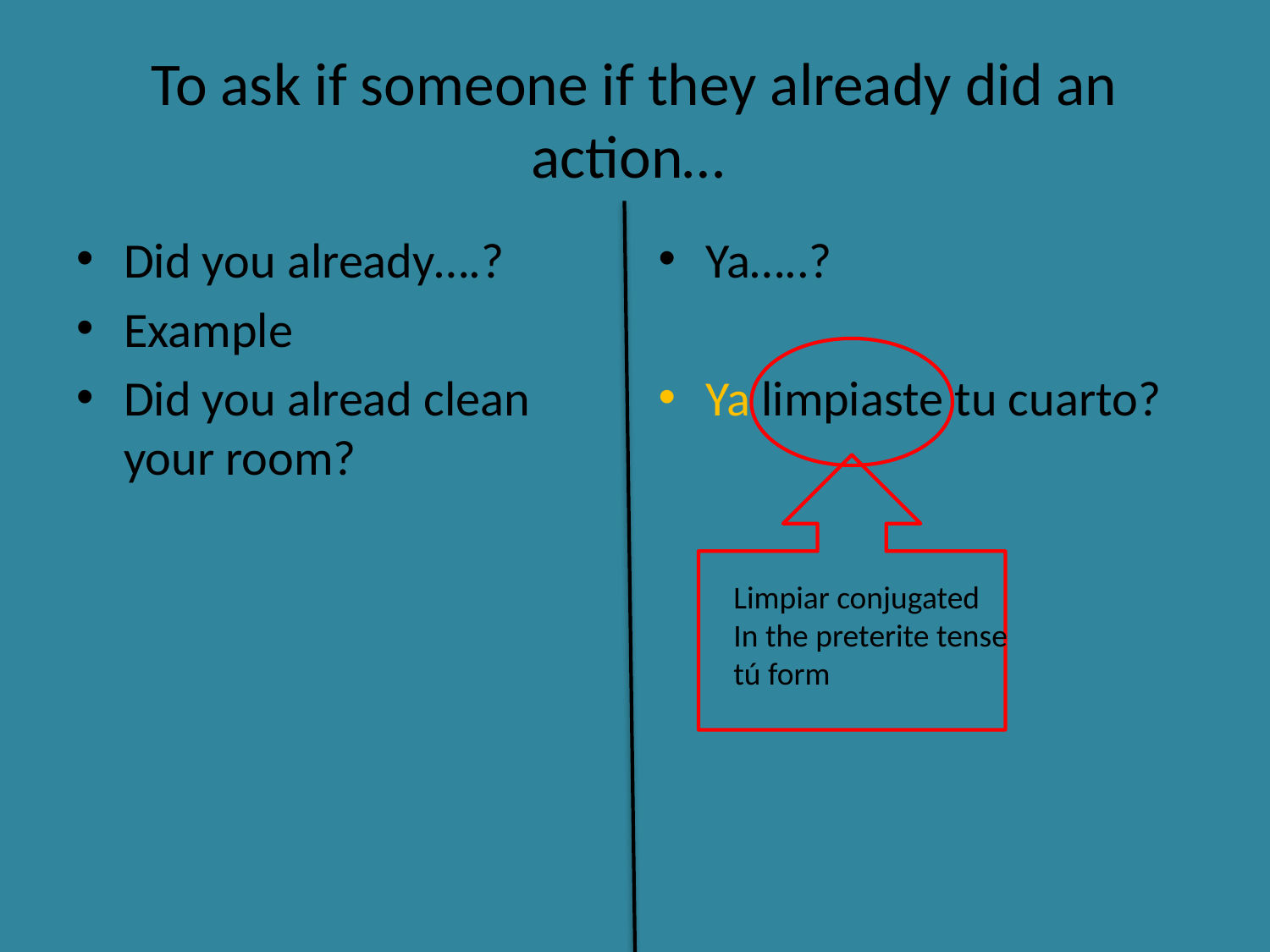

# To ask if someone if they already did an action…
Did you already….?
Example
Did you alread clean your room?
Ya…..?

Ya limpiaste tu cuarto?

Limpiar conjugated
In the preterite tense
tú form